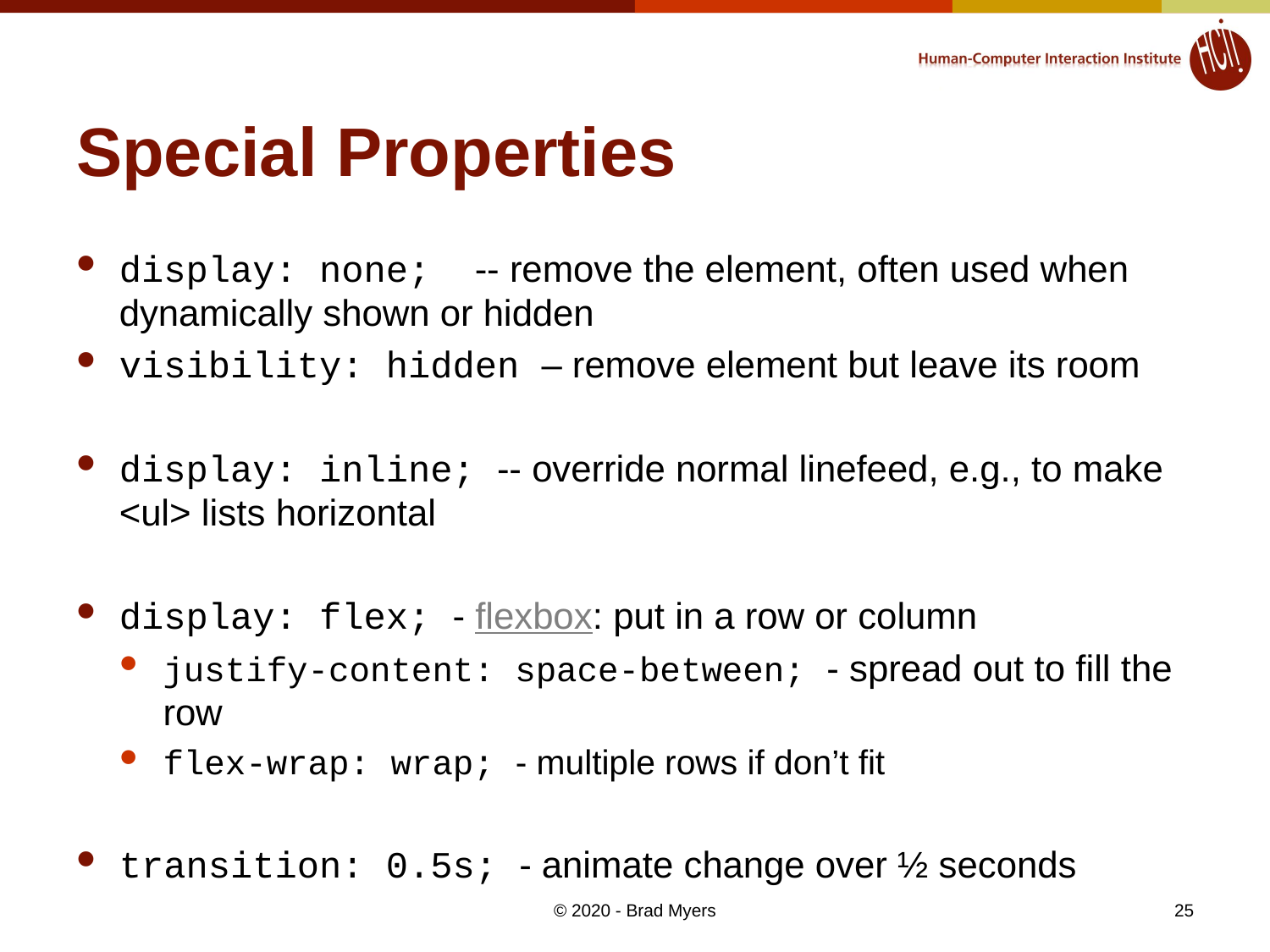

# Special Properties
display: none;  -- remove the element, often used when dynamically shown or hidden
visibility: hidden – remove element but leave its room

display: inline; -- override normal linefeed, e.g., to make <ul> lists horizontal

display: flex; - flexbox: put in a row or column
justify-content: space-between; - spread out to fill the row
flex-wrap: wrap; - multiple rows if don’t fit

transition: 0.5s; - animate change over ½ seconds
© 2020 - Brad Myers
25